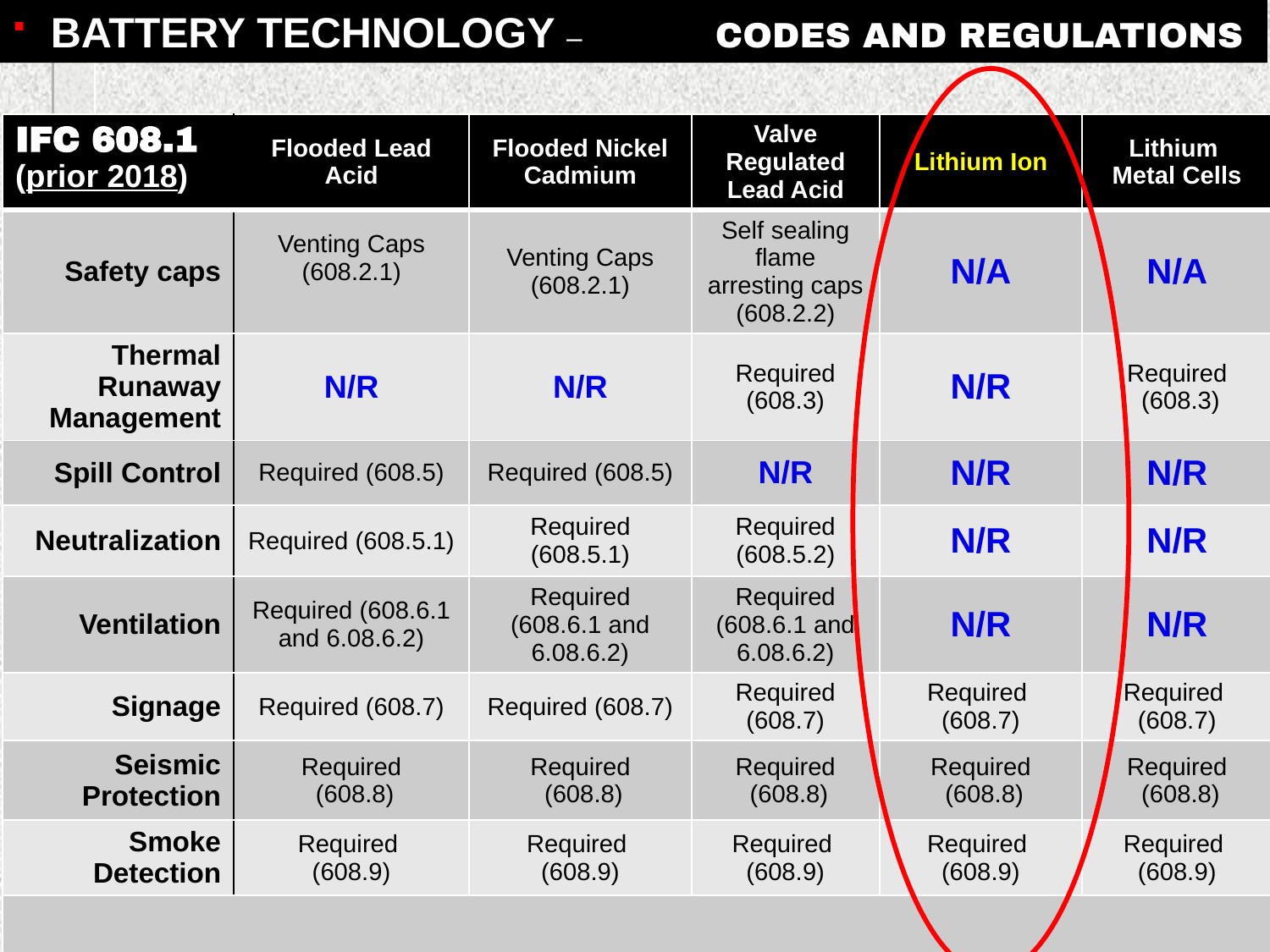

# BATTERY TECHNOLOGY –                 CODES AND REGULATIONS

| IFC 608.1 (prior 2018) | Flooded Lead Acid | Flooded Nickel Cadmium | Valve Regulated Lead Acid | Lithium Ion | Lithium Metal Cells |
| --- | --- | --- | --- | --- | --- |
| Safety caps | Venting Caps (608.2.1) | Venting Caps (608.2.1) | Self sealing flame arresting caps (608.2.2) | N/A | N/A |
| Thermal Runaway Management | N/R | N/R | Required (608.3) | N/R | Required (608.3) |
| Spill Control | Required (608.5) | Required (608.5) | N/R | N/R | N/R |
| Neutralization | Required (608.5.1) | Required (608.5.1) | Required (608.5.2) | N/R | N/R |
| Ventilation | Required (608.6.1 and 6.08.6.2) | Required (608.6.1 and 6.08.6.2) | Required (608.6.1 and 6.08.6.2) | N/R | N/R |
| Signage | Required (608.7) | Required (608.7) | Required (608.7) | Required (608.7) | Required (608.7) |
| Seismic Protection | Required (608.8) | Required (608.8) | Required (608.8) | Required (608.8) | Required (608.8) |
| Smoke Detection | Required (608.9) | Required (608.9) | Required (608.9) | Required (608.9) | Required (608.9) |
|  |  |  |  |  |  |